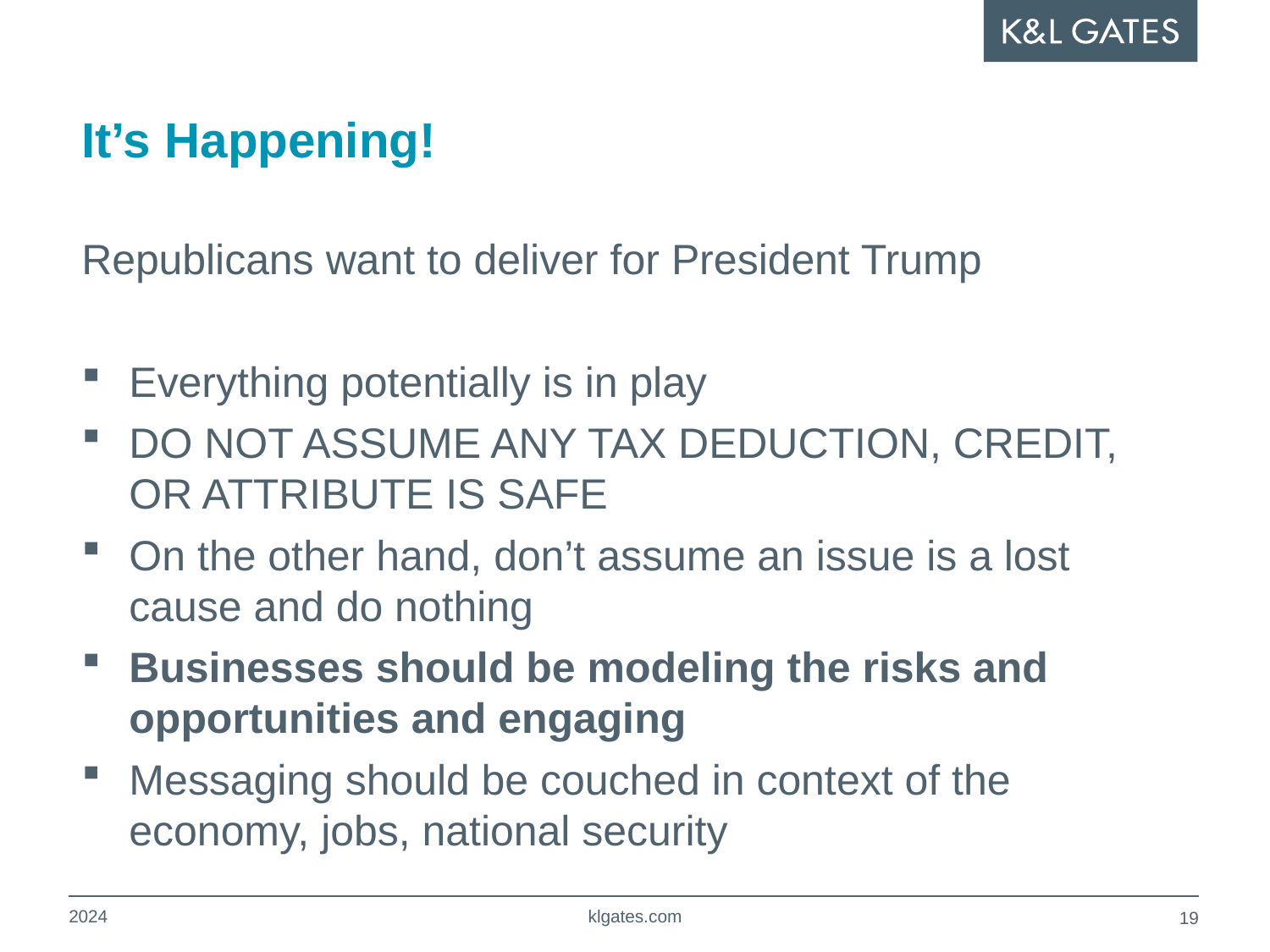

# It’s Happening!
Republicans want to deliver for President Trump

Everything potentially is in play
DO NOT ASSUME ANY TAX DEDUCTION, CREDIT, OR ATTRIBUTE IS SAFE
On the other hand, don’t assume an issue is a lost cause and do nothing
Businesses should be modeling the risks and opportunities and engaging
Messaging should be couched in context of the economy, jobs, national security

2024
klgates.com
19